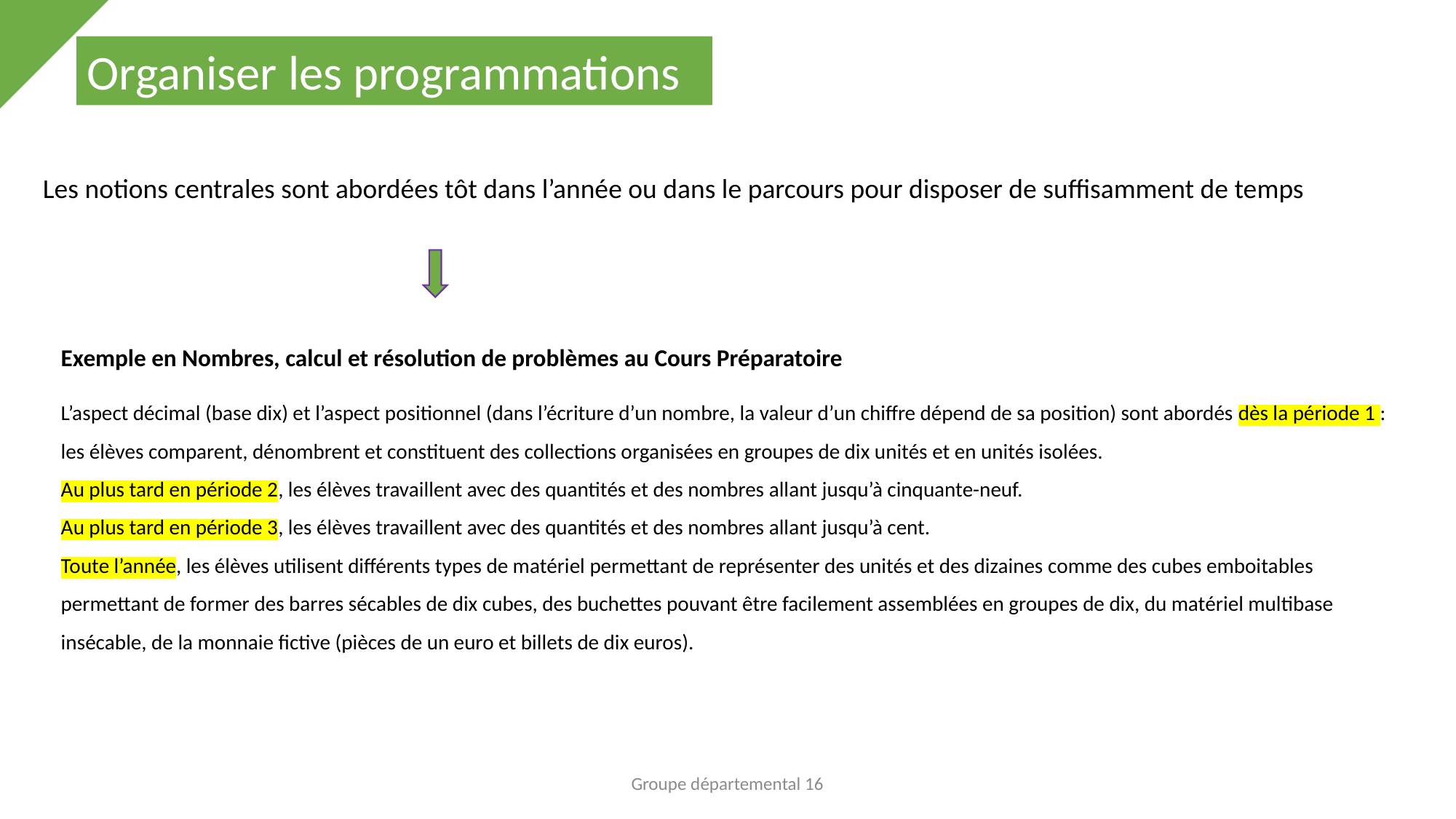

Organiser les programmations
Les notions centrales sont abordées tôt dans l’année ou dans le parcours pour disposer de suffisamment de temps

Exemple en Nombres, calcul et résolution de problèmes au Cours Préparatoire
L’aspect décimal (base dix) et l’aspect positionnel (dans l’écriture d’un nombre, la valeur d’un chiffre dépend de sa position) sont abordés dès la période 1 : les élèves comparent, dénombrent et constituent des collections organisées en groupes de dix unités et en unités isolées.
Au plus tard en période 2, les élèves travaillent avec des quantités et des nombres allant jusqu’à cinquante-neuf.
Au plus tard en période 3, les élèves travaillent avec des quantités et des nombres allant jusqu’à cent.
Toute l’année, les élèves utilisent différents types de matériel permettant de représenter des unités et des dizaines comme des cubes emboitables permettant de former des barres sécables de dix cubes, des buchettes pouvant être facilement assemblées en groupes de dix, du matériel multibase insécable, de la monnaie fictive (pièces de un euro et billets de dix euros).
Groupe départemental 16